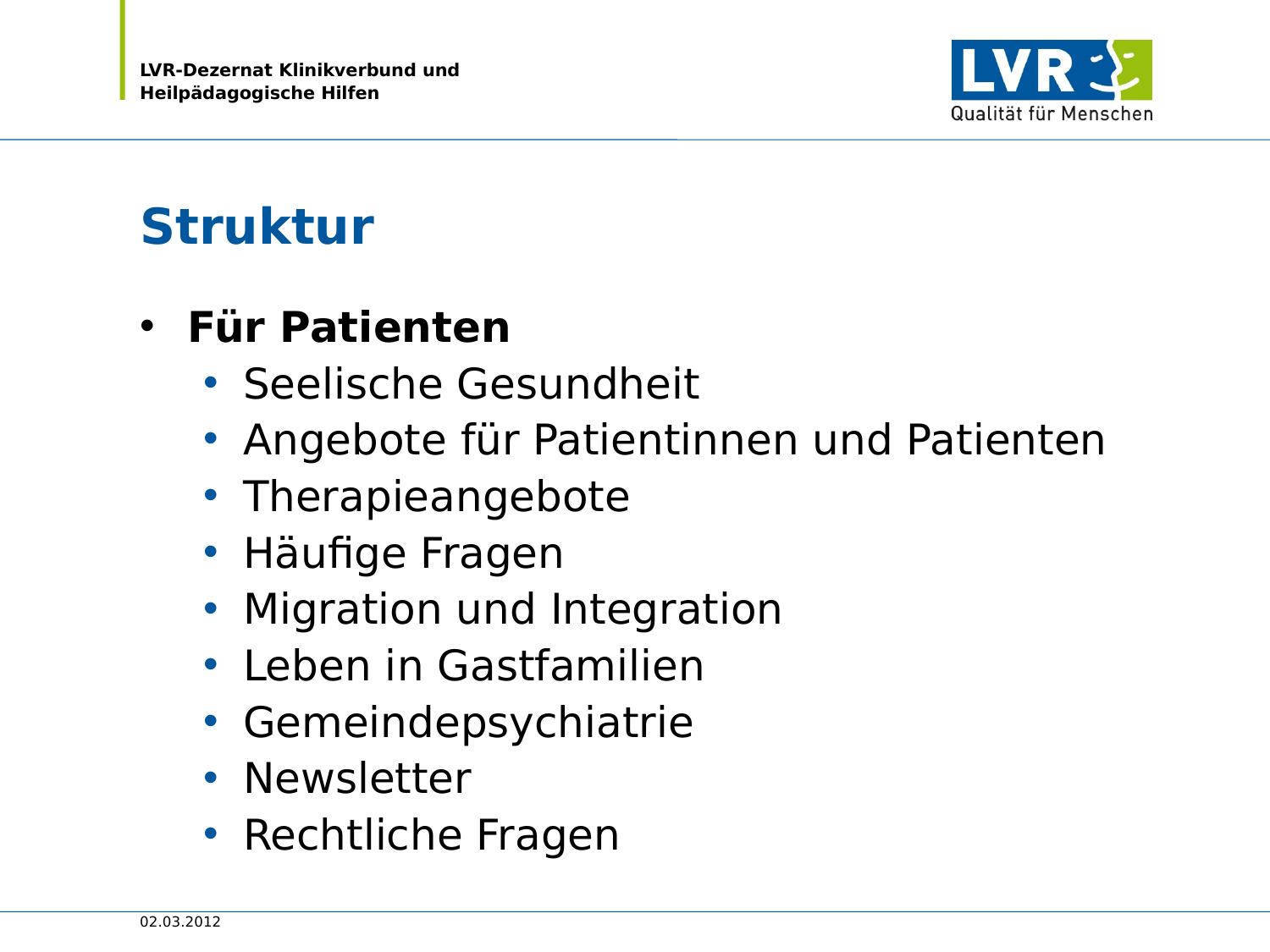

# Struktur
Für Patienten
Seelische Gesundheit
Angebote für Patientinnen und Patienten
Therapieangebote
Häufige Fragen
Migration und Integration
Leben in Gastfamilien
Gemeindepsychiatrie
Newsletter
Rechtliche Fragen
02.03.2012